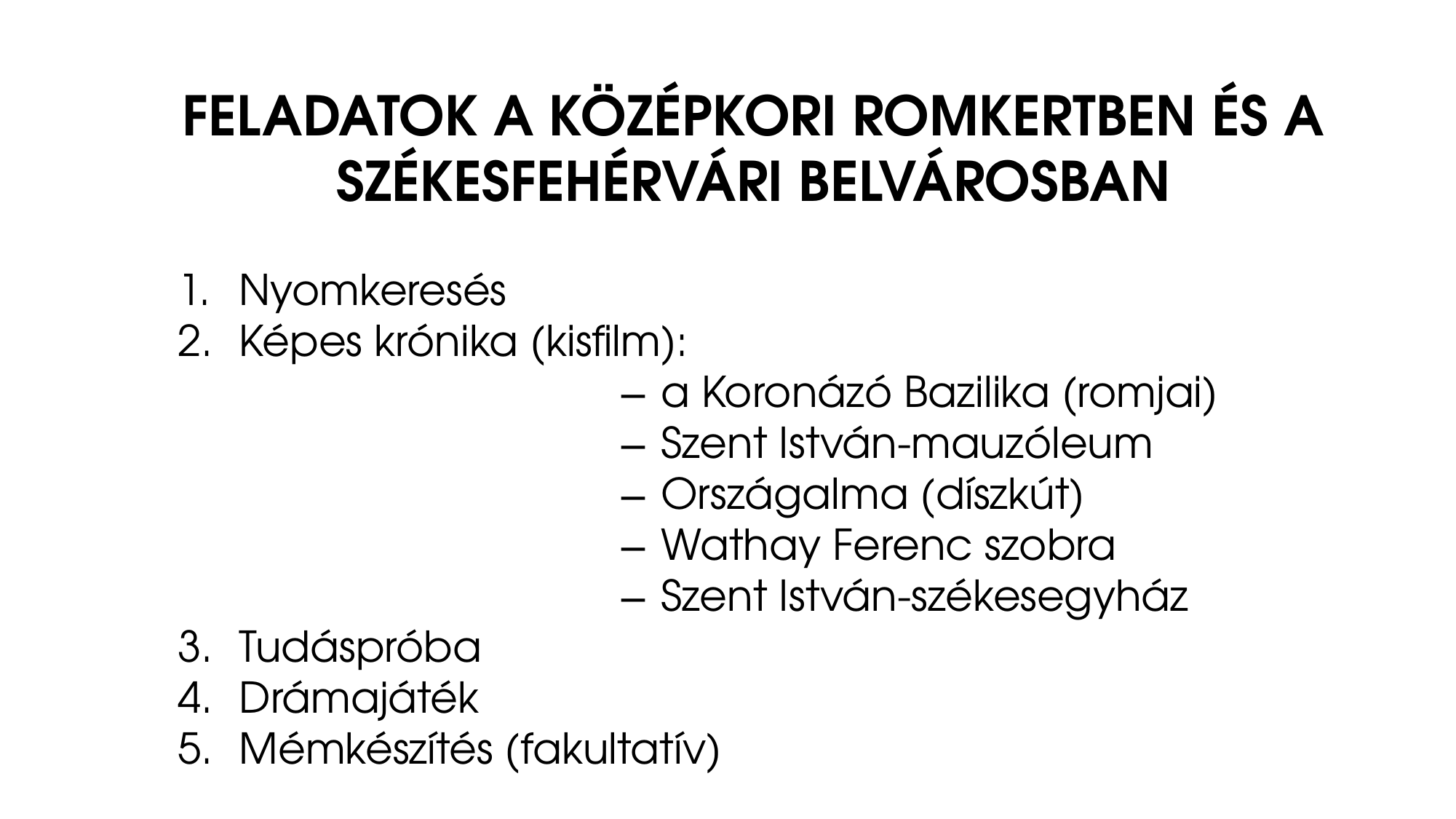

Feladatok a Középkori Romkertben és a székesfehérvári belvárosban

Nyomkeresés
Képes krónika (kisfilm):
− a Koronázó Bazilika (romjai)
− Szent István-mauzóleum
− Országalma (díszkút)
− Wathay Ferenc szobra
− Szent István-székesegyház
Tudáspróba
Drámajáték
Mémkészítés (fakultatív)